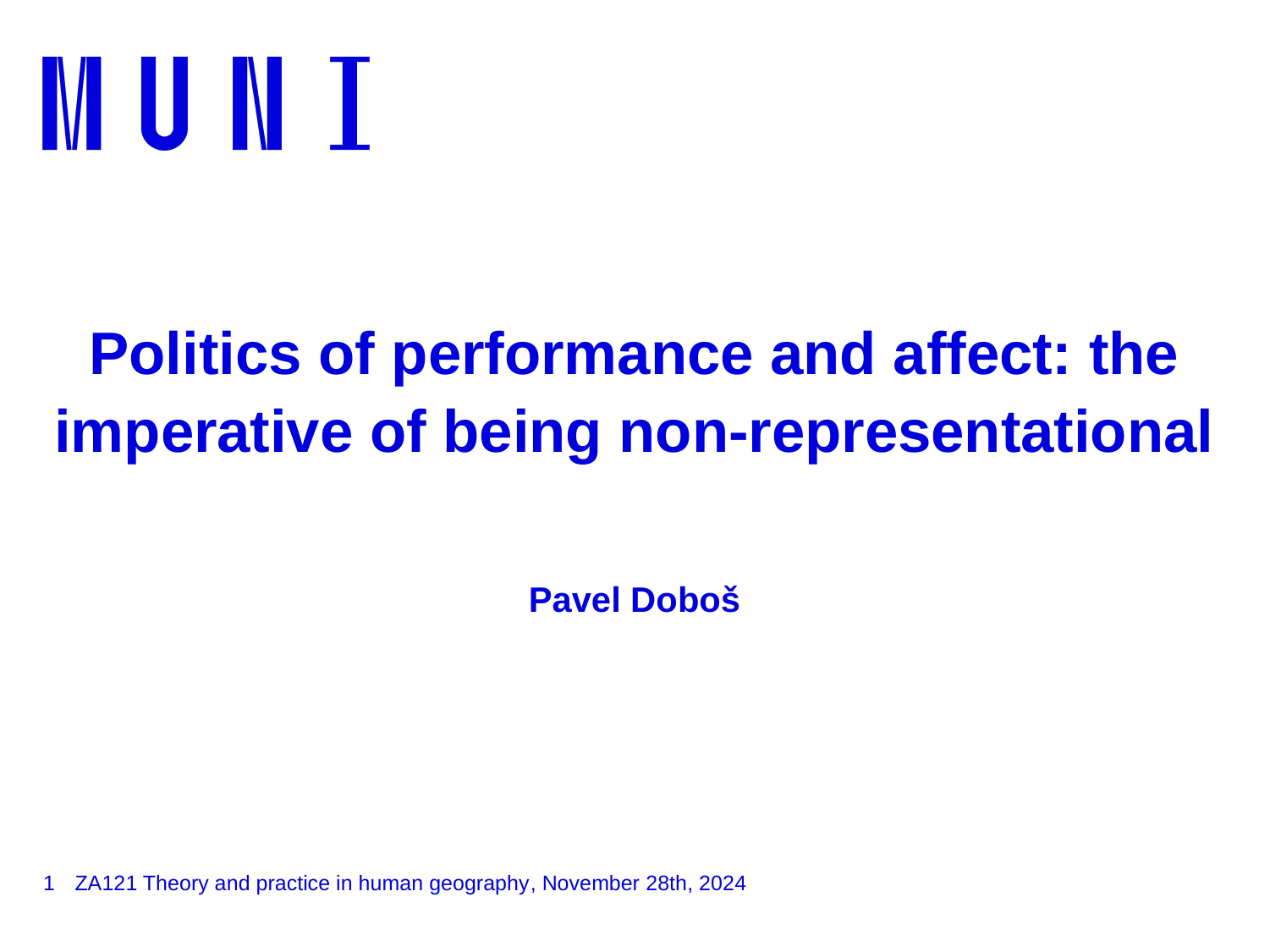

# Politics of performance and affect: the imperative of being non-representational Pavel Doboš
1
ZA121 Theory and practice in human geography, November 28th, 2024